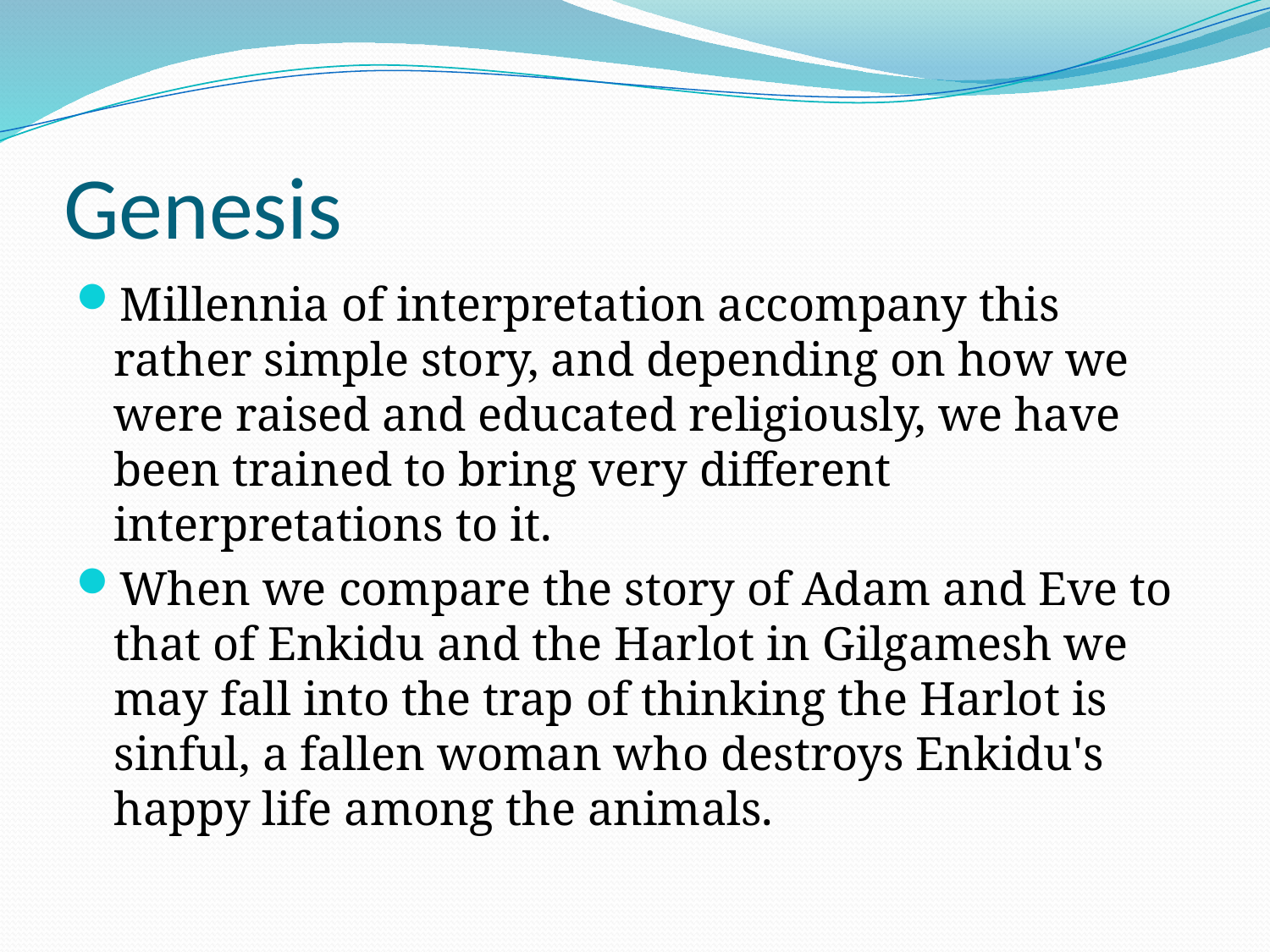

# Genesis
Millennia of interpretation accompany this rather simple story, and depending on how we were raised and educated religiously, we have been trained to bring very different interpretations to it.
When we compare the story of Adam and Eve to that of Enkidu and the Harlot in Gilgamesh we may fall into the trap of thinking the Harlot is sinful, a fallen woman who destroys Enkidu's happy life among the animals.